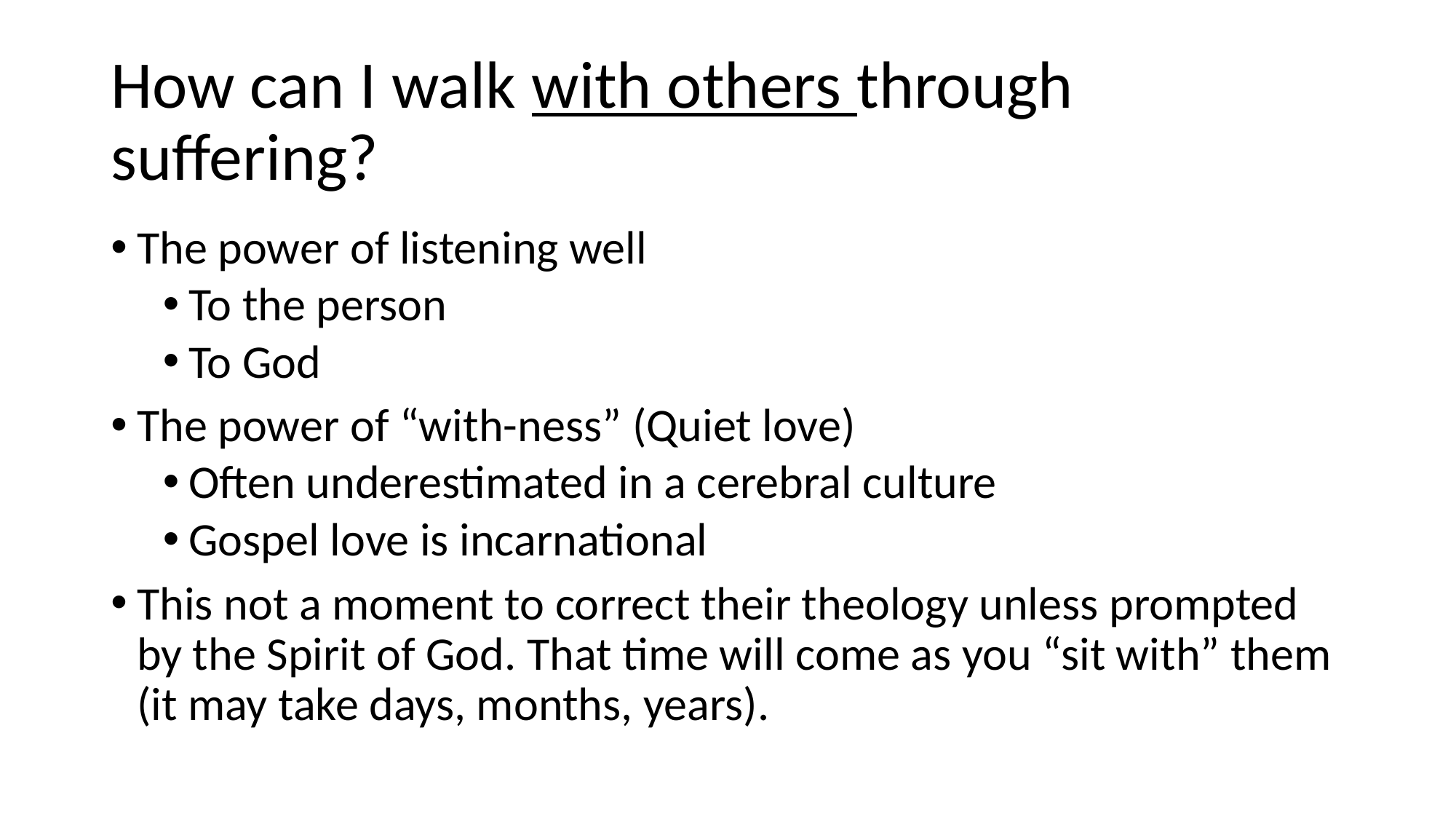

# How can I walk with others through suffering?
The power of listening well
To the person
To God
The power of “with-ness” (Quiet love)
Often underestimated in a cerebral culture
Gospel love is incarnational
This not a moment to correct their theology unless prompted by the Spirit of God. That time will come as you “sit with” them (it may take days, months, years).